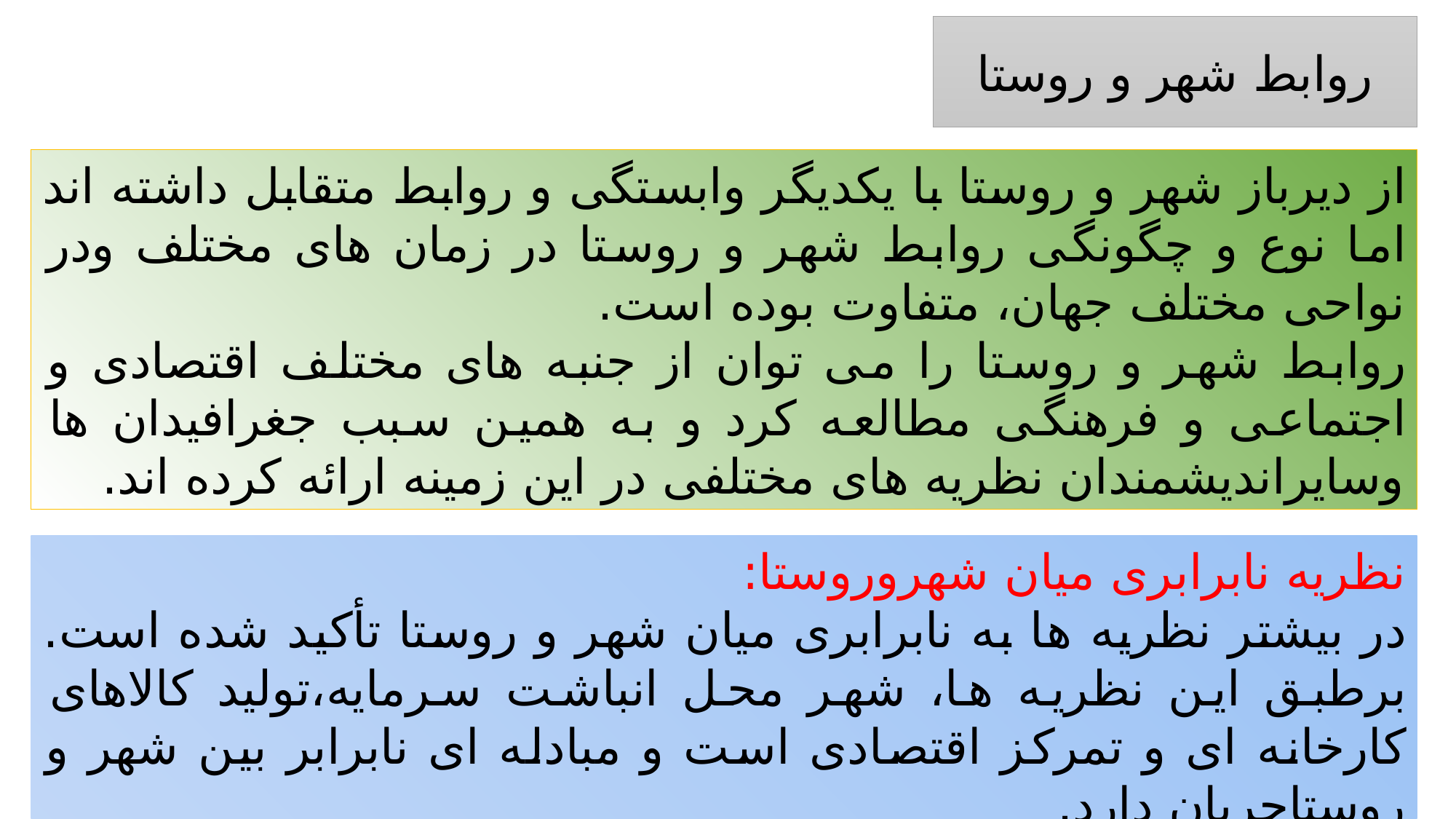

روابط شهر و روستا
از دیرباز شهر و روستا با یکدیگر وابستگی و روابط متقابل داشته اند اما نوع و چگونگی روابط شهر و روستا در زمان های مختلف ودر نواحی مختلف جهان، متفاوت بوده است.
روابط شهر و روستا را می توان از جنبه های مختلف اقتصادی و اجتماعی و فرهنگی مطالعه کرد و به همین سبب جغرافیدان ها وسایراندیشمندان نظریه های مختلفی در این زمینه ارائه کرده اند.
نظریه نابرابری میان شهروروستا:
در بیشتر نظریه ها به نابرابری میان شهر و روستا تأکید شده است. برطبق این نظریه ها، شهر محل انباشت سرمایه،تولید کالاهای کارخانه ای و تمرکز اقتصادی است و مبادله ای نابرابر بین شهر و روستاجریان دارد.